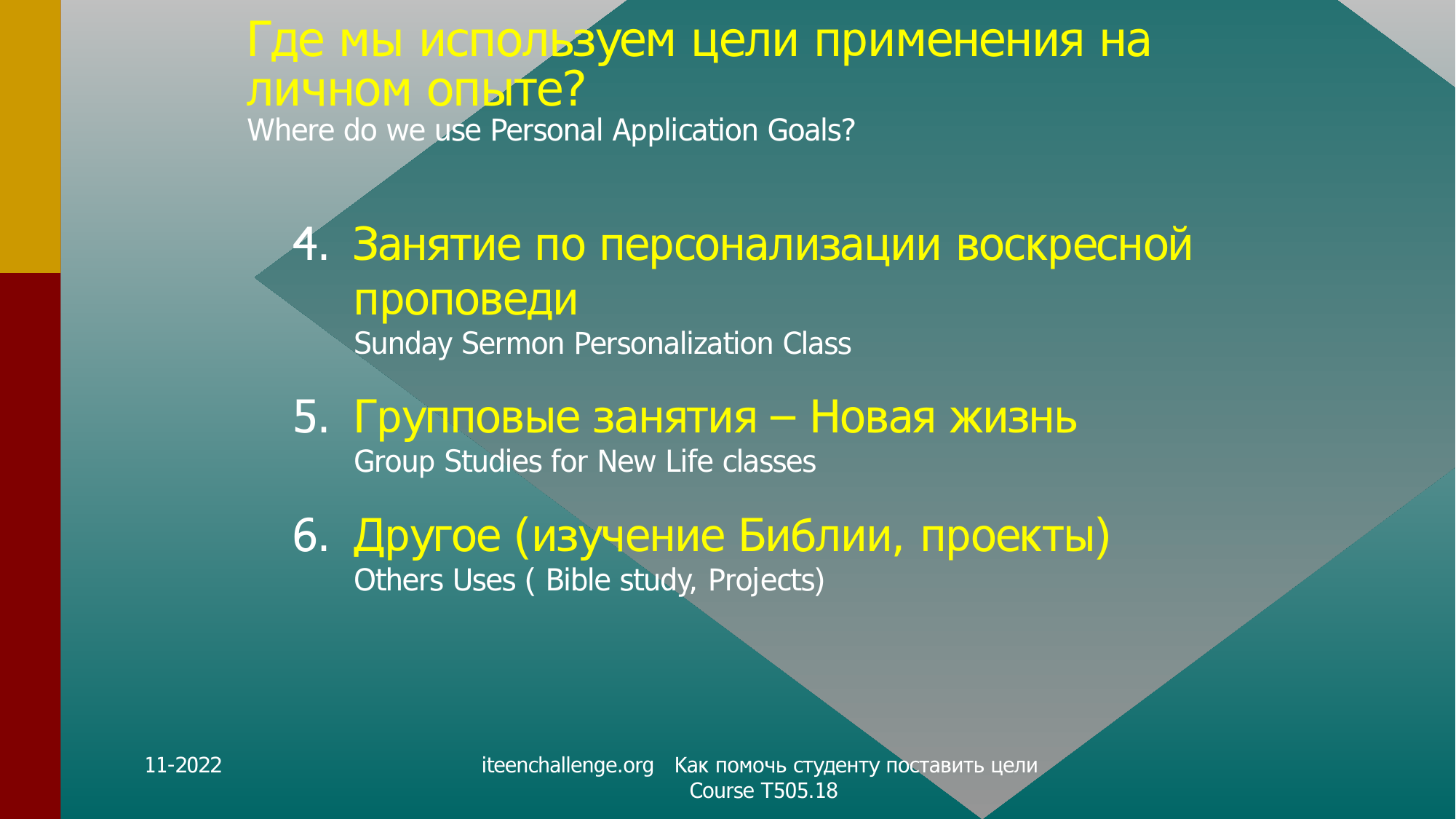

# Где мы используем цели применения на личном опыте? Where do we use Personal Application Goals?
Занятие по персонализации воскресной проповеди
Sunday Sermon Personalization Class
Групповые занятия – Новая жизнь
Group Studies for New Life classes
Другое (изучение Библии, проекты)
Others Uses ( Bible study, Projects)
11-2022
iteenchallenge.org   Как помочь студенту поставить цели  Course T505.18